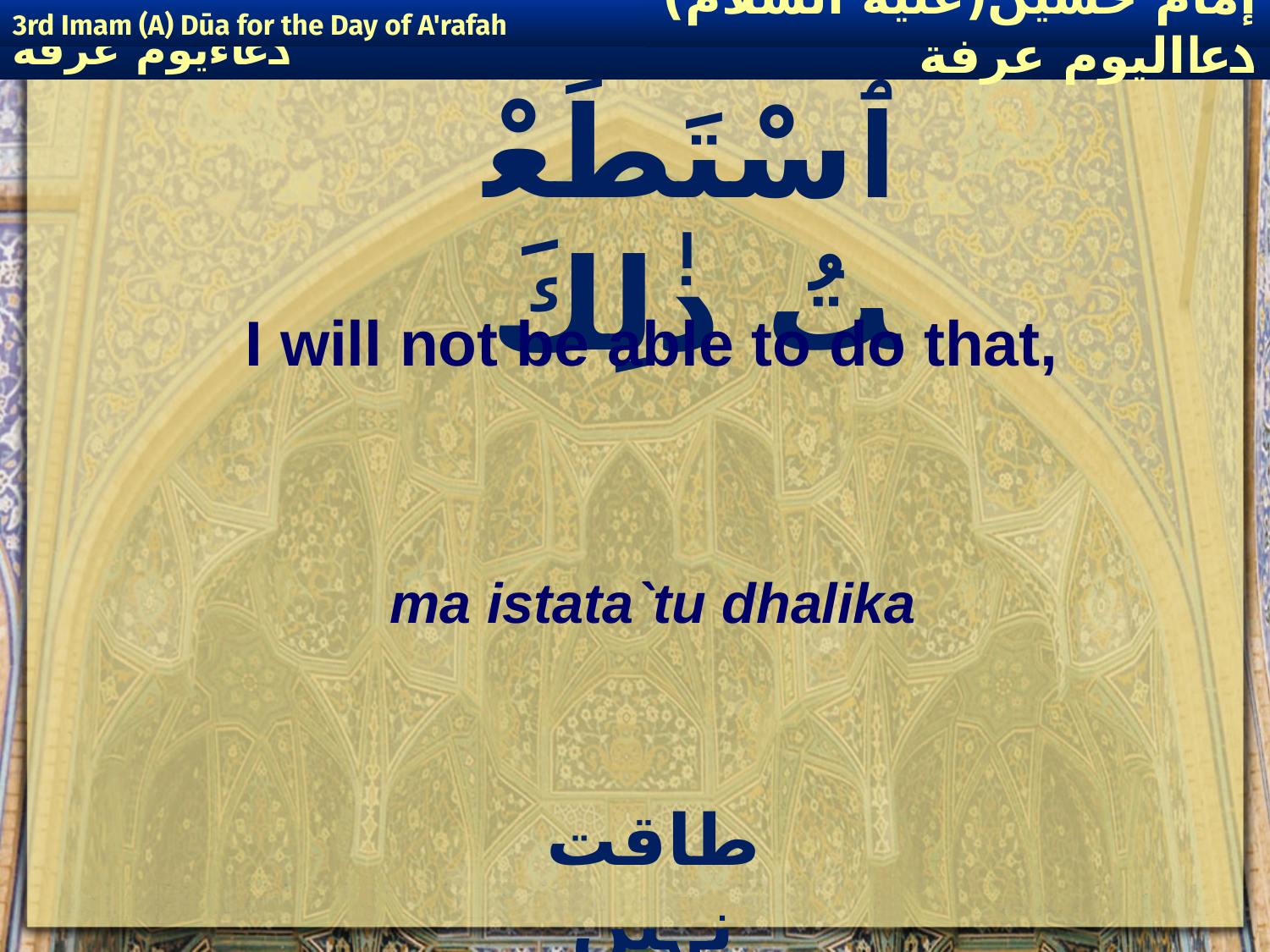

3rd Imam (A) Dūa for the Day of A'rafah
إمام حسين(عليه السلام) دعااليوم عرفة
# مَا ٱسْتَطَعْتُ ذٰلِكَ
I will not be able to do that,
ma istata`tu dhalika
طاقت نہیں رکھتا